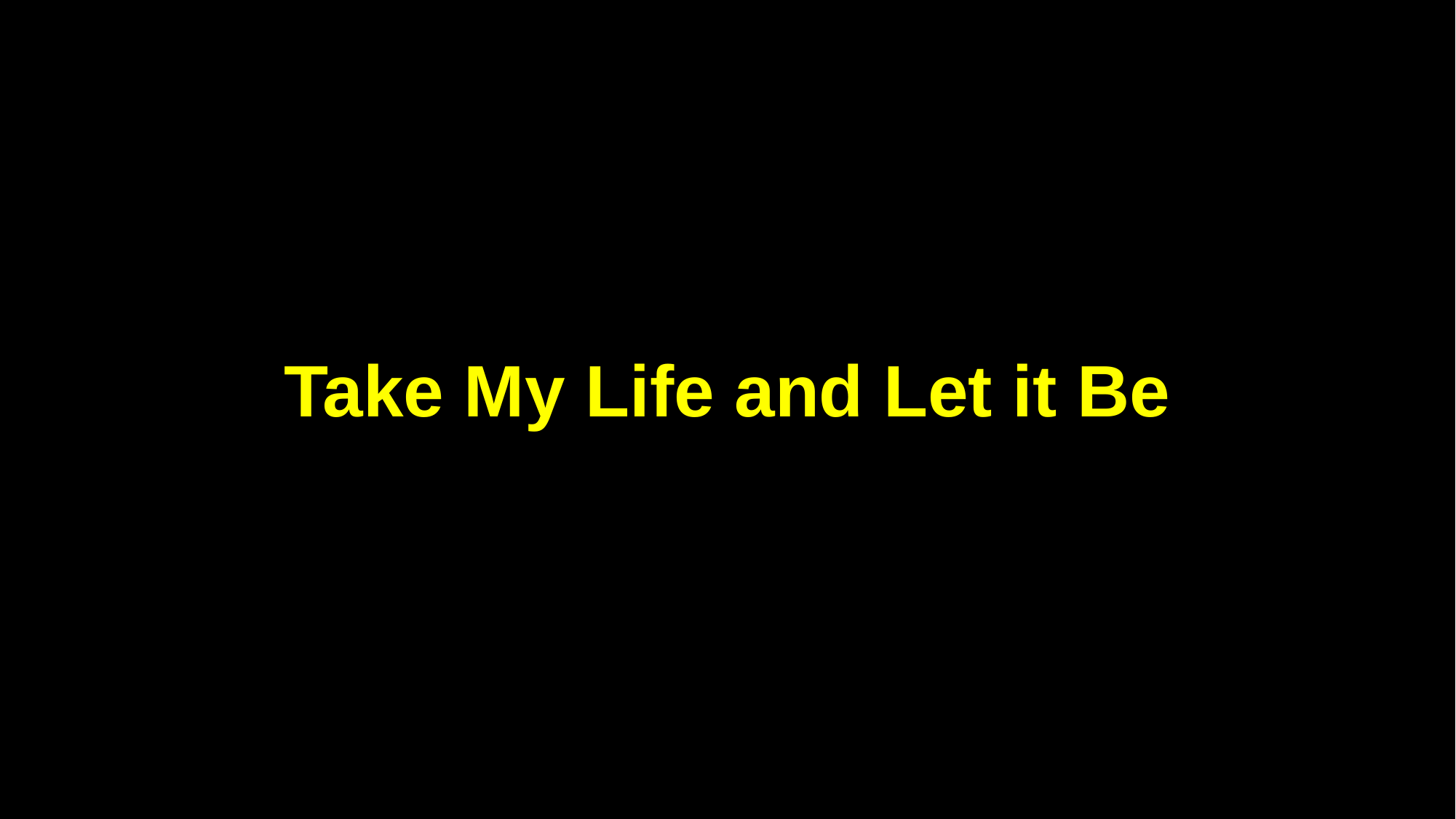

Take My Life and Let it Be